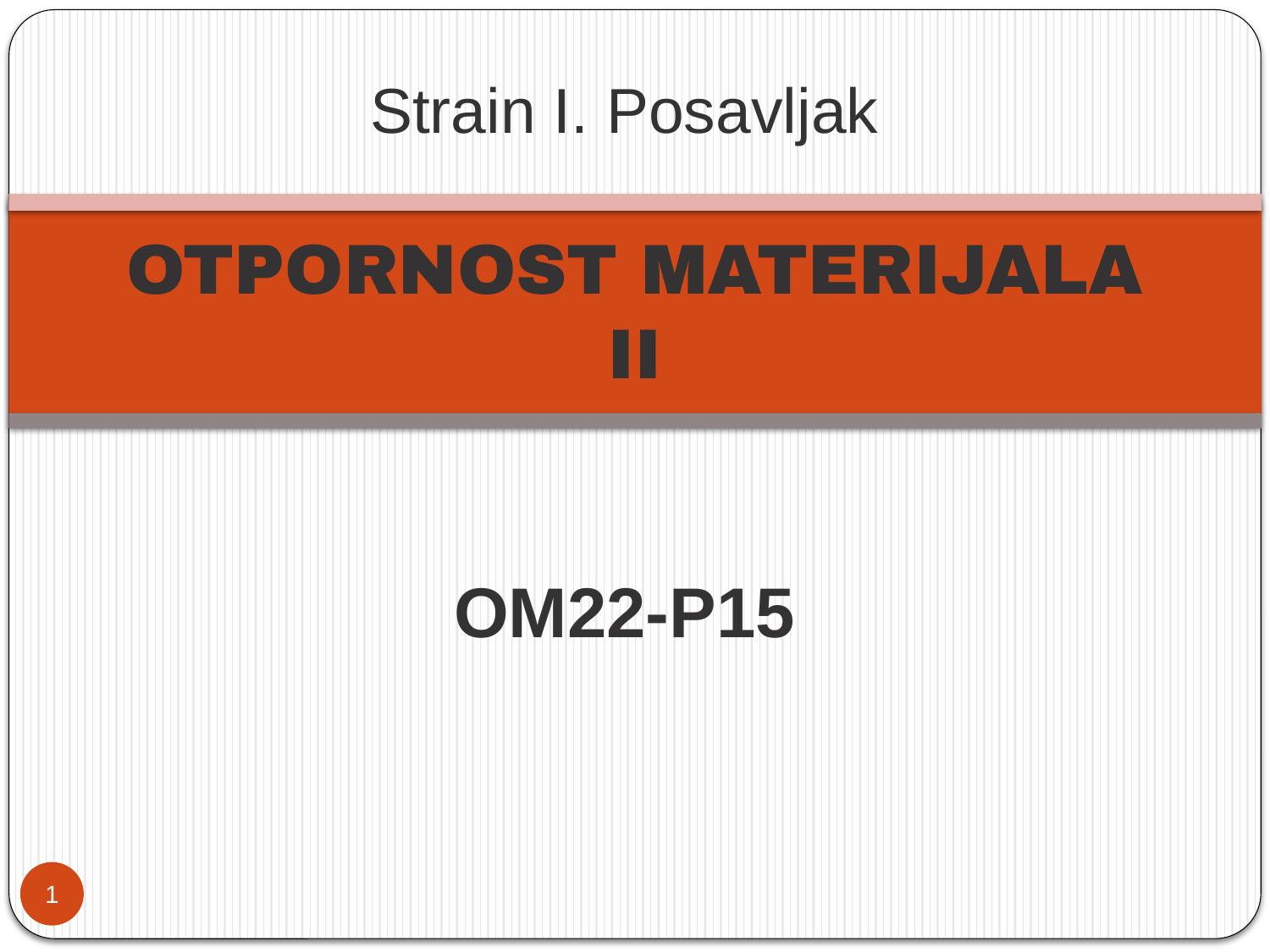

Strain I. Posavljak
# OTPORNOST MATERIJALA II
OM22-P15
1